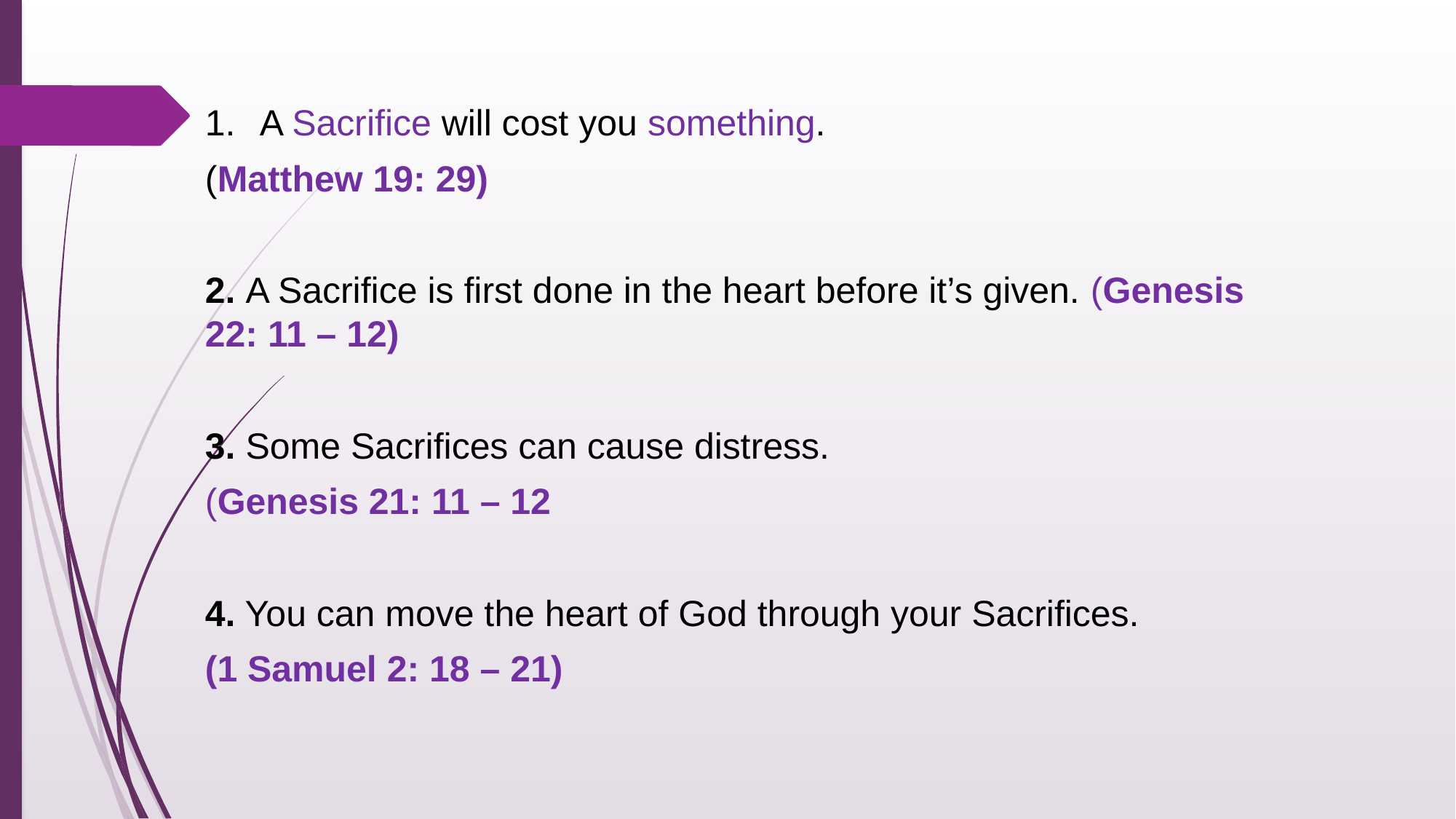

A Sacrifice will cost you something.
(Matthew 19: 29)

2. A Sacrifice is first done in the heart before it’s given. (Genesis 22: 11 – 12)

3. Some Sacrifices can cause distress.
(Genesis 21: 11 – 12

4. You can move the heart of God through your Sacrifices.
(1 Samuel 2: 18 – 21)